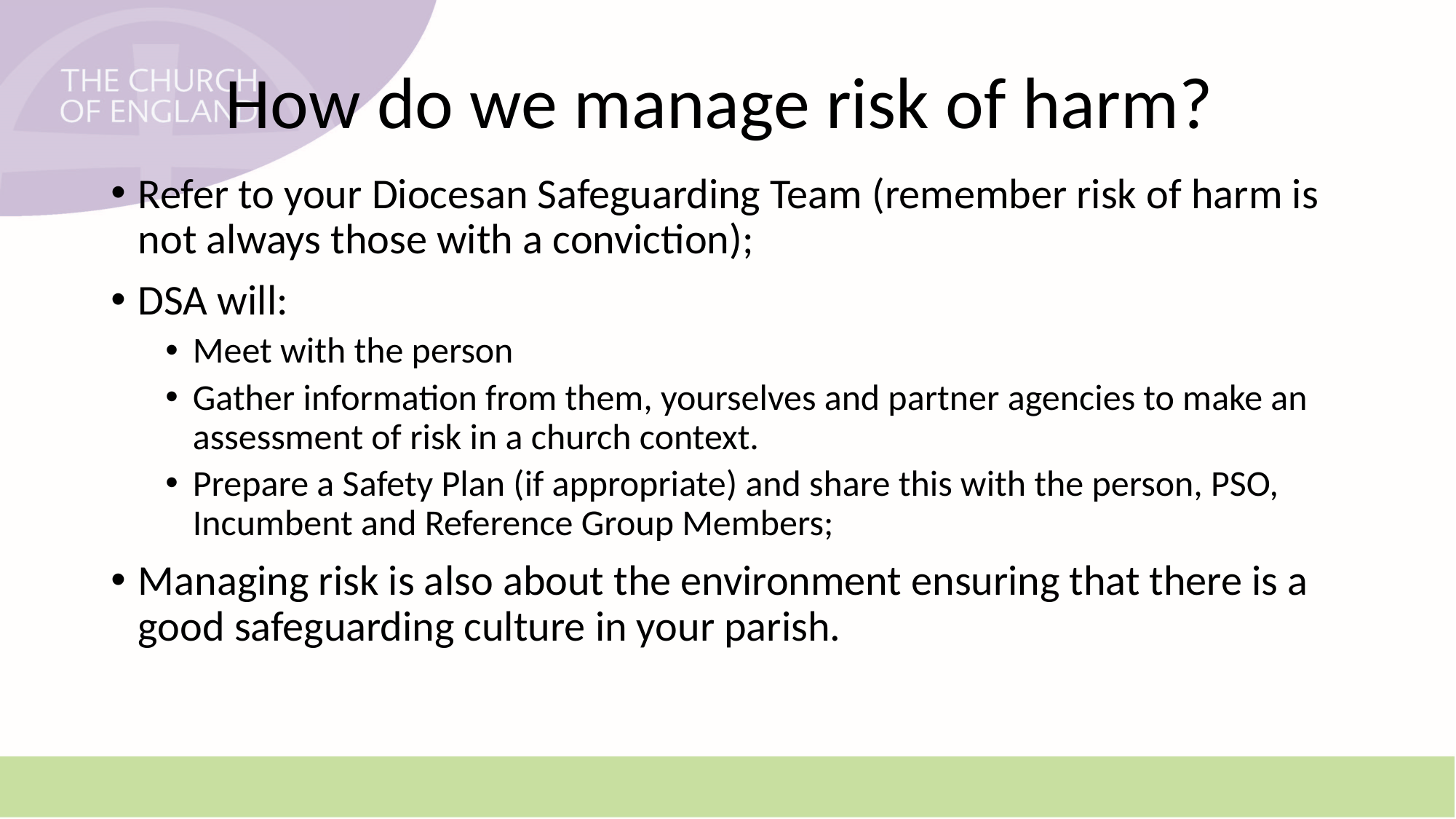

# How do we manage risk of harm?
Refer to your Diocesan Safeguarding Team (remember risk of harm is not always those with a conviction);
DSA will:
Meet with the person
Gather information from them, yourselves and partner agencies to make an assessment of risk in a church context.
Prepare a Safety Plan (if appropriate) and share this with the person, PSO, Incumbent and Reference Group Members;
Managing risk is also about the environment ensuring that there is a good safeguarding culture in your parish.